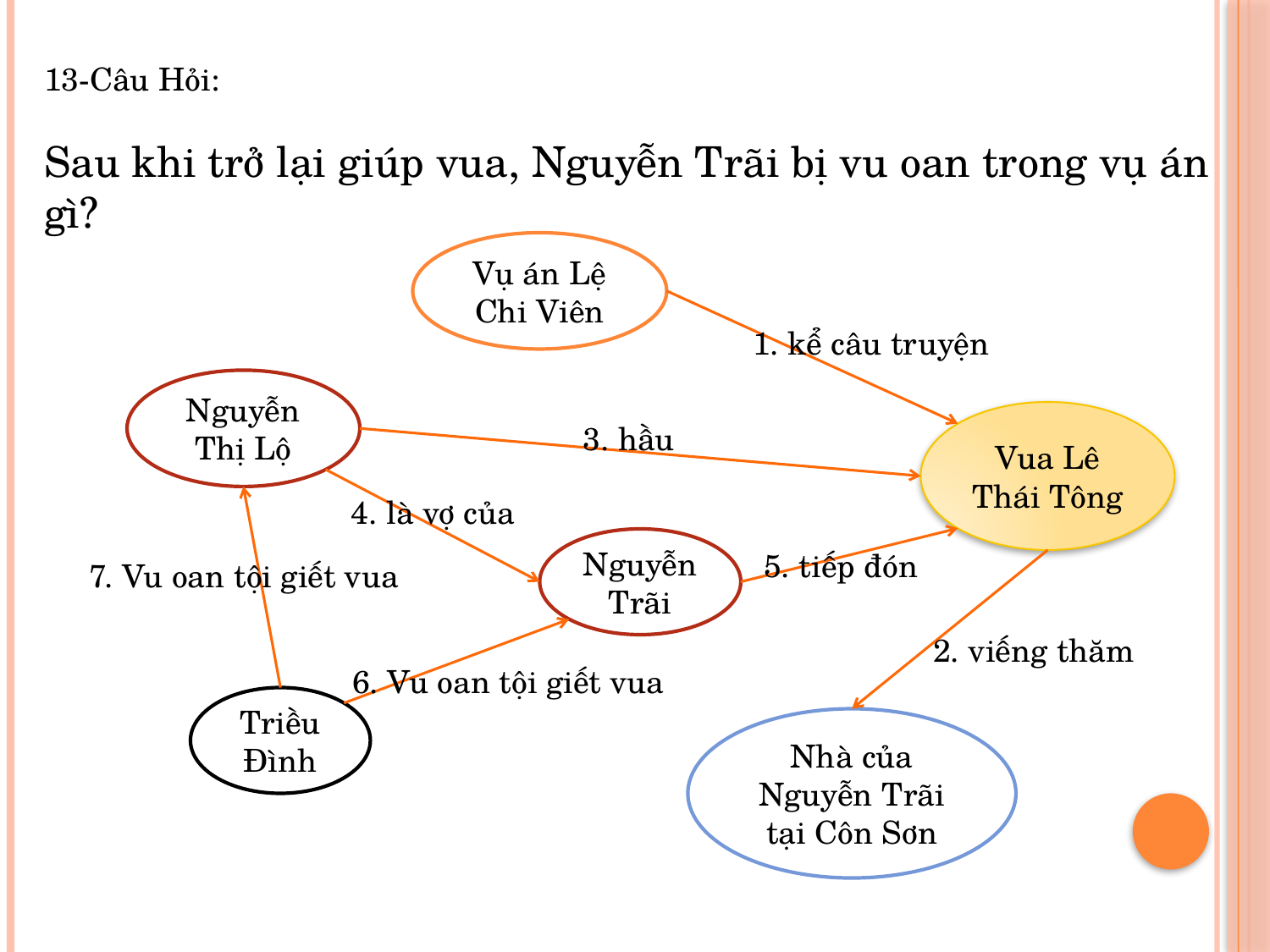

13-Câu Hỏi:

Sau khi trở lại giúp vua, Nguyễn Trãi bị vu oan trong vụ án gì?
Vụ án Lệ Chi Viên
1. kể câu truyện
Nguyễn Thị Lộ
Vua Lê Thái Tông
3. hầu
4. là vợ của
Nguyễn Trãi
5. tiếp đón
7. Vu oan tội giết vua
2. viếng thăm
6. Vu oan tội giết vua
Triều Đình
Nhà của Nguyễn Trãi tại Côn Sơn